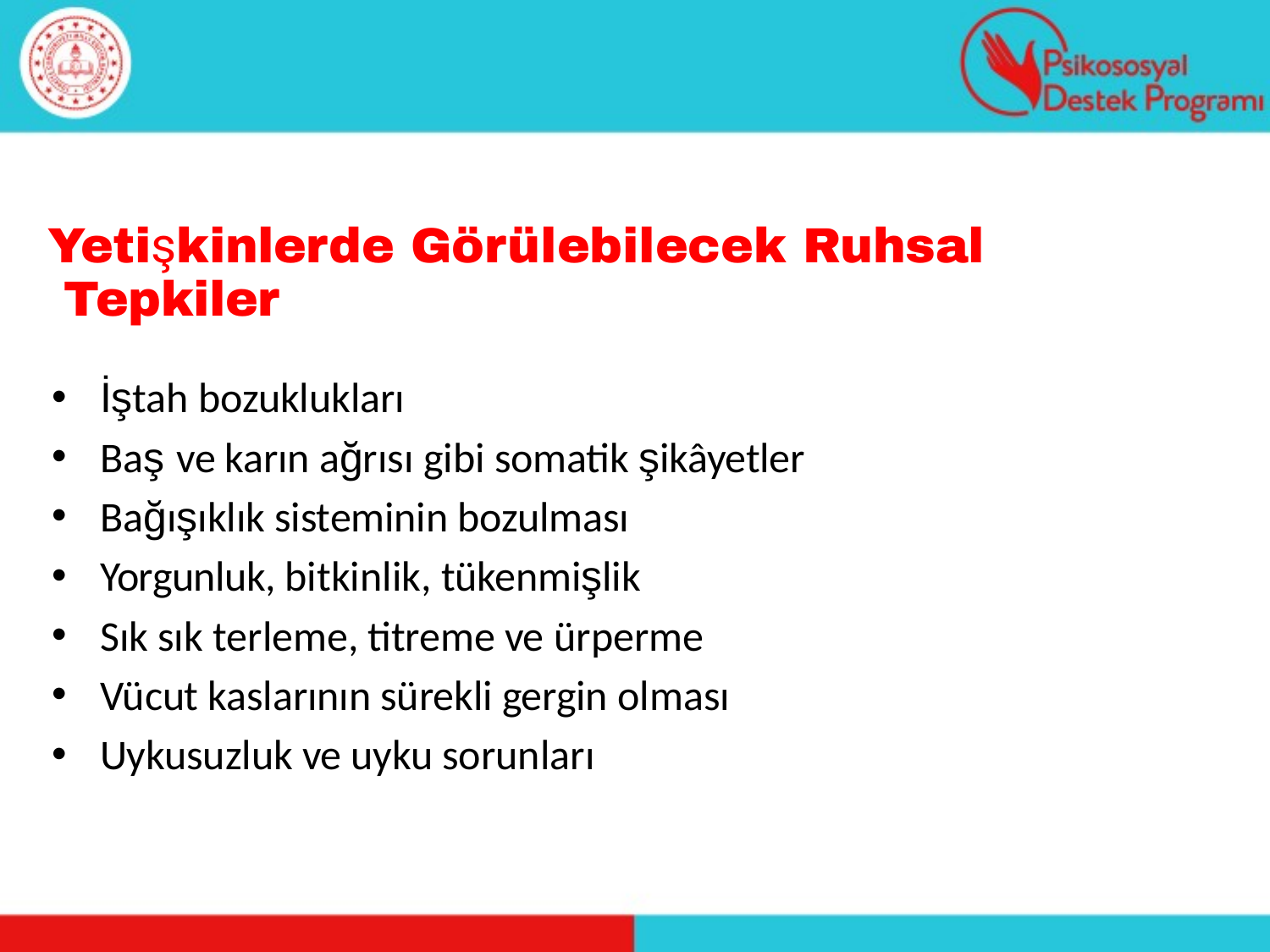

# Yetişkinlerde Görülebilecek Ruhsal  Tepkiler
İştah bozuklukları
Baş ve karın ağrısı gibi somatik şikâyetler
Bağışıklık sisteminin bozulması
Yorgunluk, bitkinlik, tükenmişlik
Sık sık terleme, titreme ve ürperme
Vücut kaslarının sürekli gergin olması
Uykusuzluk ve uyku sorunları